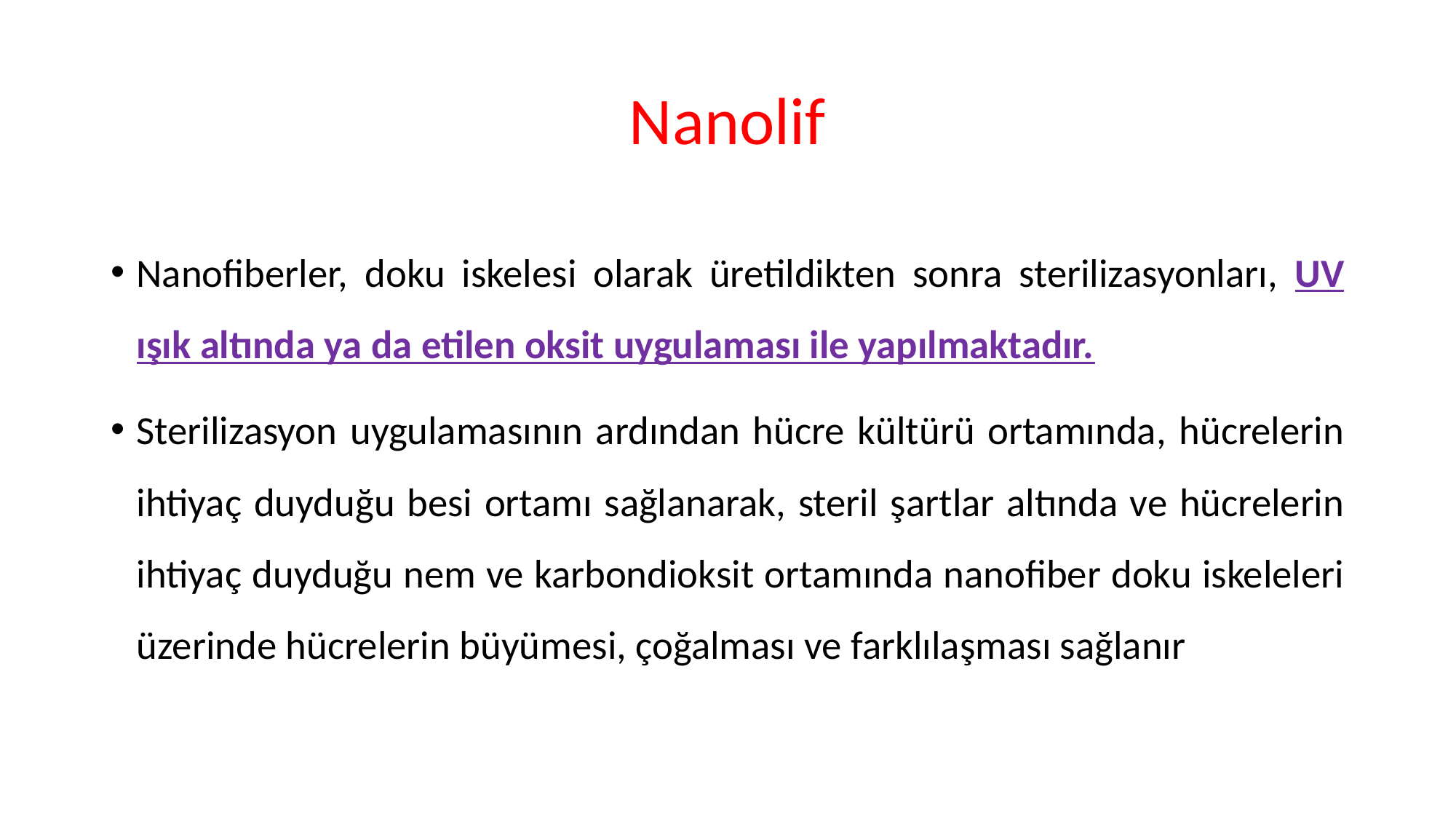

# Nanolif
Nanofiberler, doku iskelesi olarak üretildikten sonra sterilizasyonları, UV ışık altında ya da etilen oksit uygulaması ile yapılmaktadır.
Sterilizasyon uygulamasının ardından hücre kültürü ortamında, hücrelerin ihtiyaç duyduğu besi ortamı sağlanarak, steril şartlar altında ve hücrelerin ihtiyaç duyduğu nem ve karbondioksit ortamında nanofiber doku iskeleleri üzerinde hücrelerin büyümesi, çoğalması ve farklılaşması sağlanır